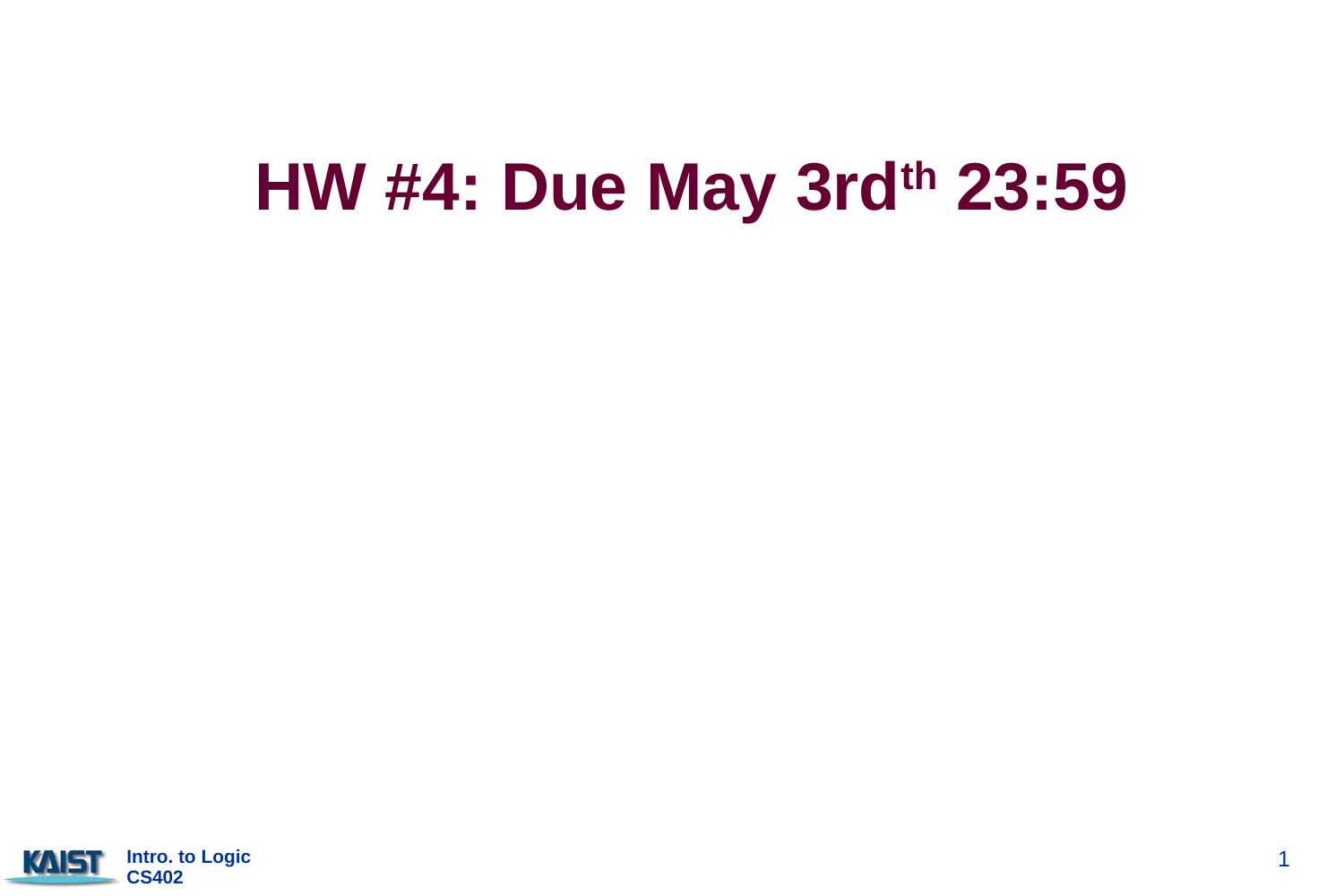

HW #4: Due May 3rdth 23:59
1
Intro. to Logic CS402